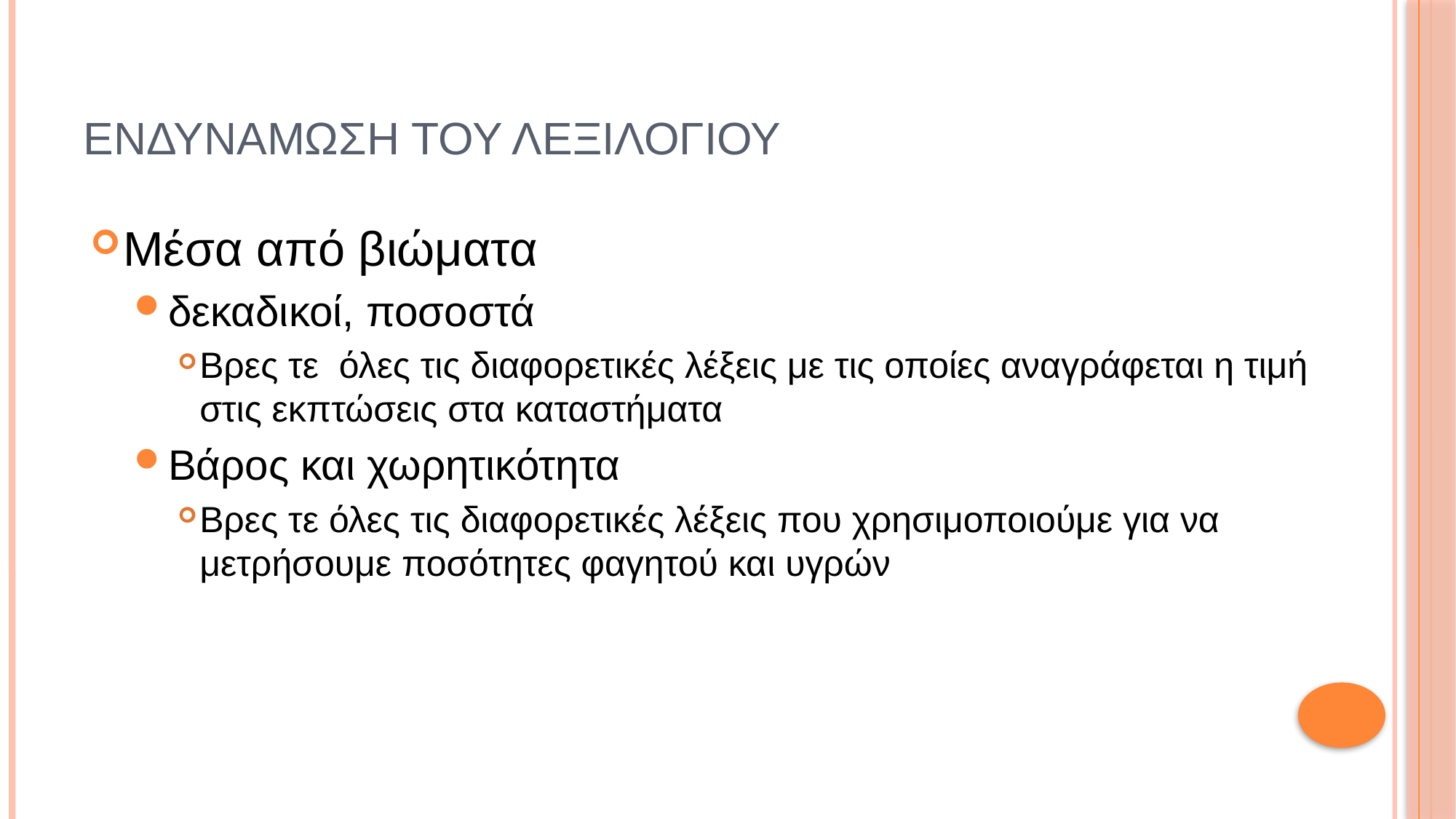

# Ενδυναμωση του λεξιλογιου
Μέσα από βιώματα
δεκαδικοί, ποσοστά
Βρες τε  όλες τις διαφορετικές λέξεις με τις οποίες αναγράφεται η τιμή στις εκπτώσεις στα καταστήματα
Βάρος και χωρητικότητα
Βρες τε όλες τις διαφορετικές λέξεις που χρησιμοποιούμε για να μετρήσουμε ποσότητες φαγητού και υγρών